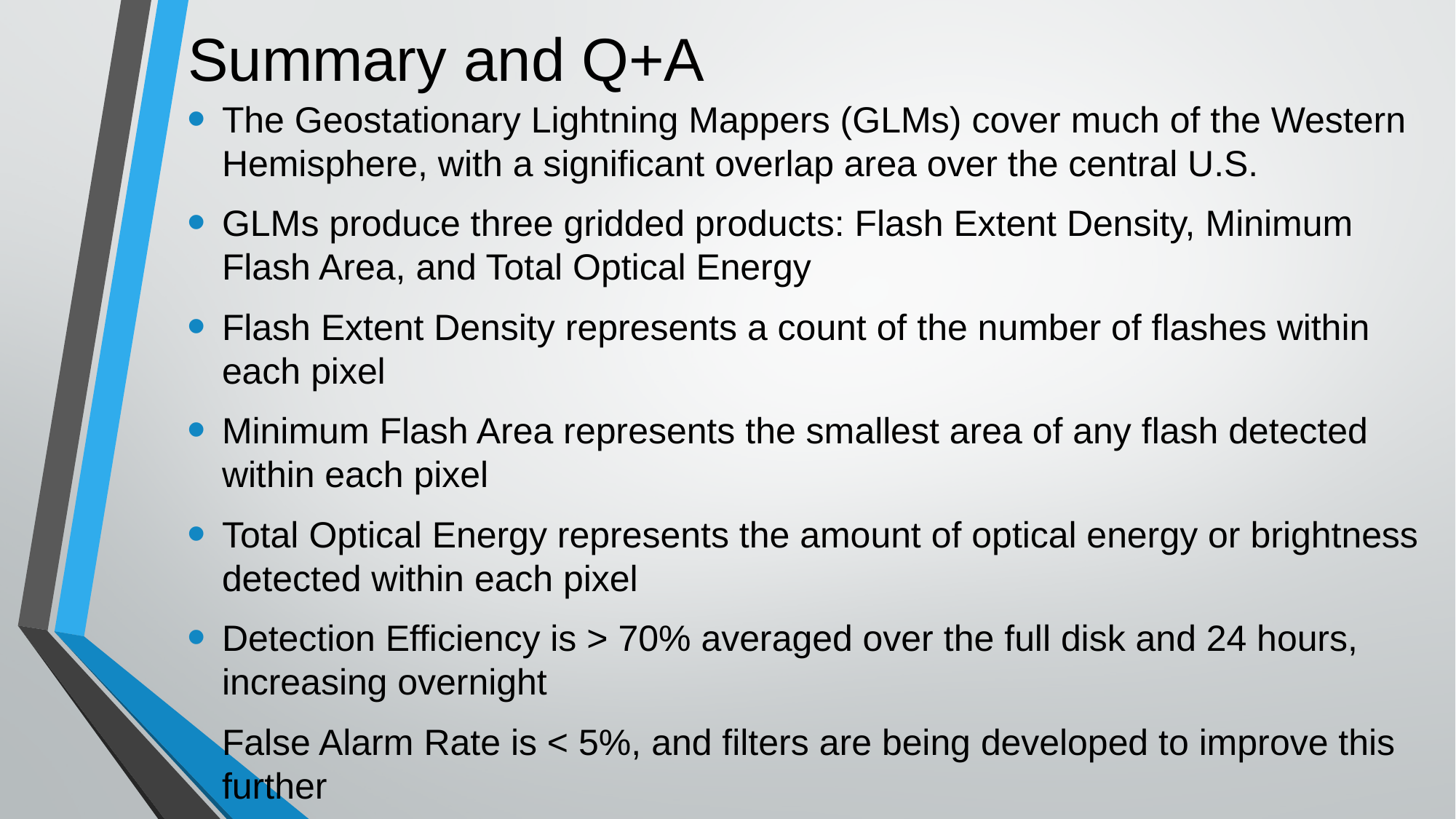

# Summary and Q+A
The Geostationary Lightning Mappers (GLMs) cover much of the Western Hemisphere, with a significant overlap area over the central U.S.
GLMs produce three gridded products: Flash Extent Density, Minimum Flash Area, and Total Optical Energy
Flash Extent Density represents a count of the number of flashes within each pixel
Minimum Flash Area represents the smallest area of any flash detected within each pixel
Total Optical Energy represents the amount of optical energy or brightness detected within each pixel
Detection Efficiency is > 70% averaged over the full disk and 24 hours, increasing overnight
False Alarm Rate is < 5%, and filters are being developed to improve this further